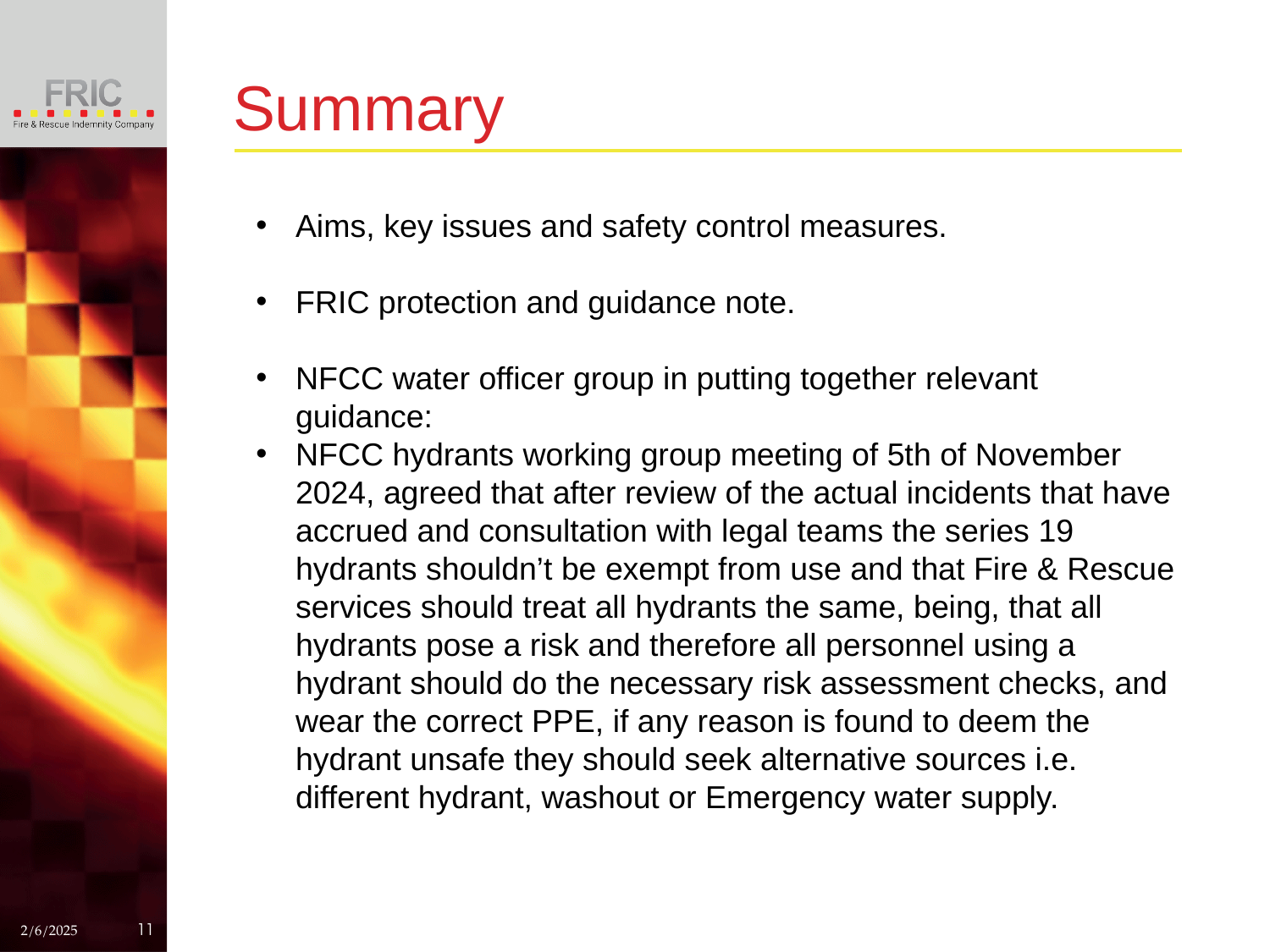

# Summary
Aims, key issues and safety control measures.

FRIC protection and guidance note.

NFCC water officer group in putting together relevant guidance:
NFCC hydrants working group meeting of 5th of November 2024, agreed that after review of the actual incidents that have accrued and consultation with legal teams the series 19 hydrants shouldn’t be exempt from use and that Fire & Rescue services should treat all hydrants the same, being, that all hydrants pose a risk and therefore all personnel using a hydrant should do the necessary risk assessment checks, and wear the correct PPE, if any reason is found to deem the hydrant unsafe they should seek alternative sources i.e. different hydrant, washout or Emergency water supply.

2/6/2025
11